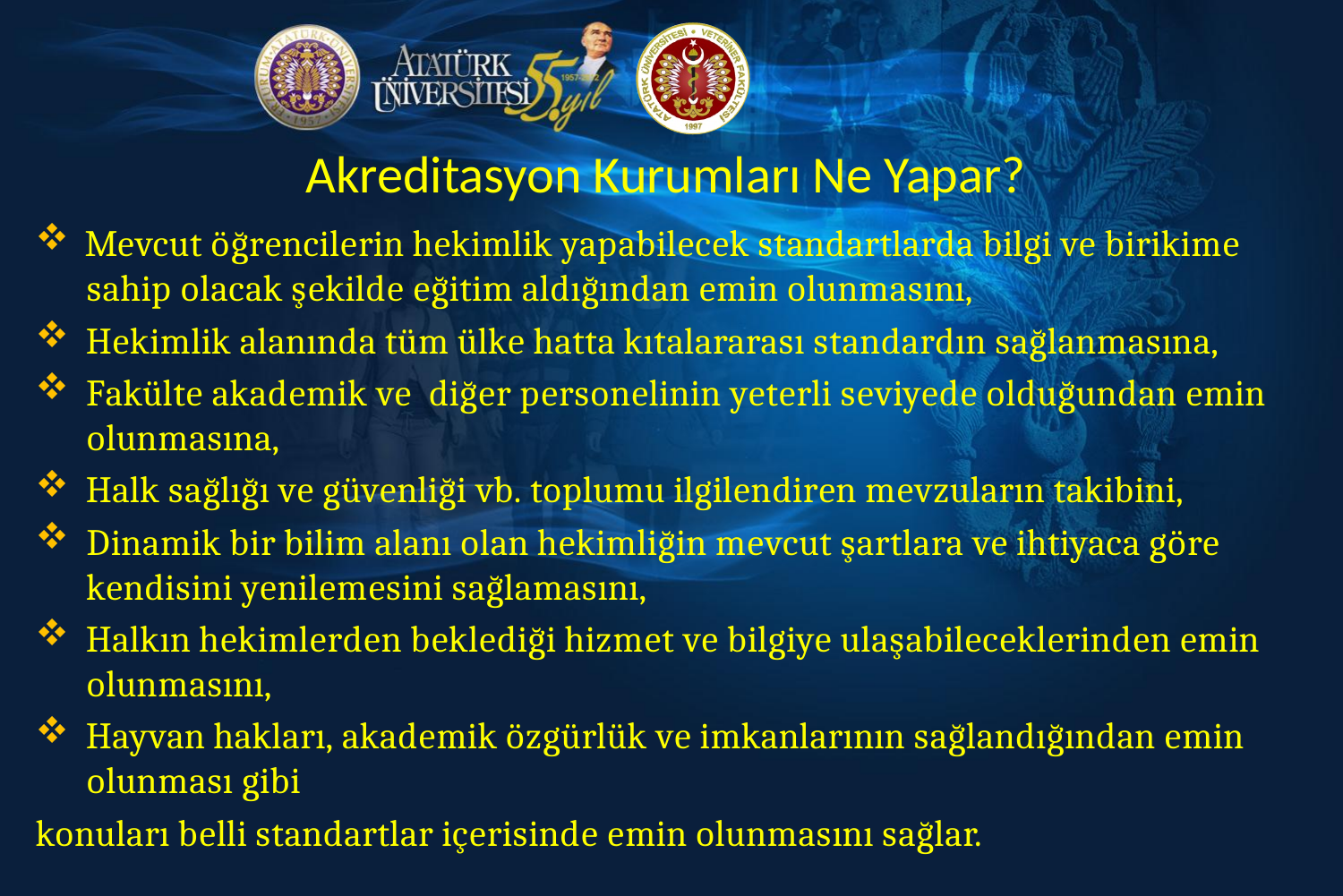

Akreditasyon Kurumları Ne Yapar?
Mevcut öğrencilerin hekimlik yapabilecek standartlarda bilgi ve birikime sahip olacak şekilde eğitim aldığından emin olunmasını,
Hekimlik alanında tüm ülke hatta kıtalararası standardın sağlanmasına,
Fakülte akademik ve  diğer personelinin yeterli seviyede olduğundan emin olunmasına,
Halk sağlığı ve güvenliği vb. toplumu ilgilendiren mevzuların takibini,
Dinamik bir bilim alanı olan hekimliğin mevcut şartlara ve ihtiyaca göre kendisini yenilemesini sağlamasını,
Halkın hekimlerden beklediği hizmet ve bilgiye ulaşabileceklerinden emin olunmasını,
Hayvan hakları, akademik özgürlük ve imkanlarının sağlandığından emin olunması gibi
konuları belli standartlar içerisinde emin olunmasını sağlar.